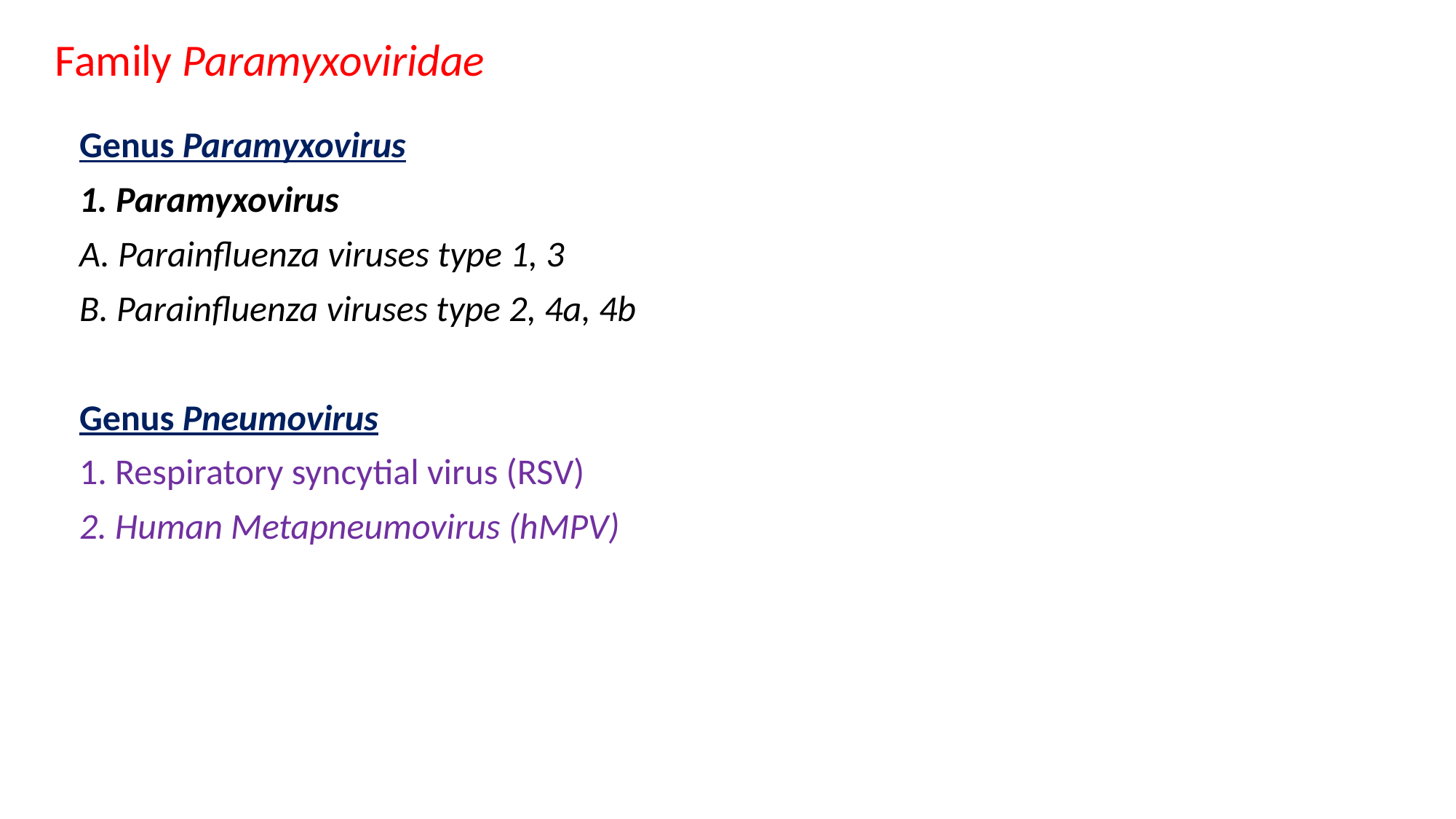

# Family Paramyxoviridae
Genus Paramyxovirus
1. Paramyxovirus
A. Parainfluenza viruses type 1, 3
B. Parainfluenza viruses type 2, 4a, 4b

Genus Pneumovirus
1. Respiratory syncytial virus (RSV)
2. Human Metapneumovirus (hMPV)